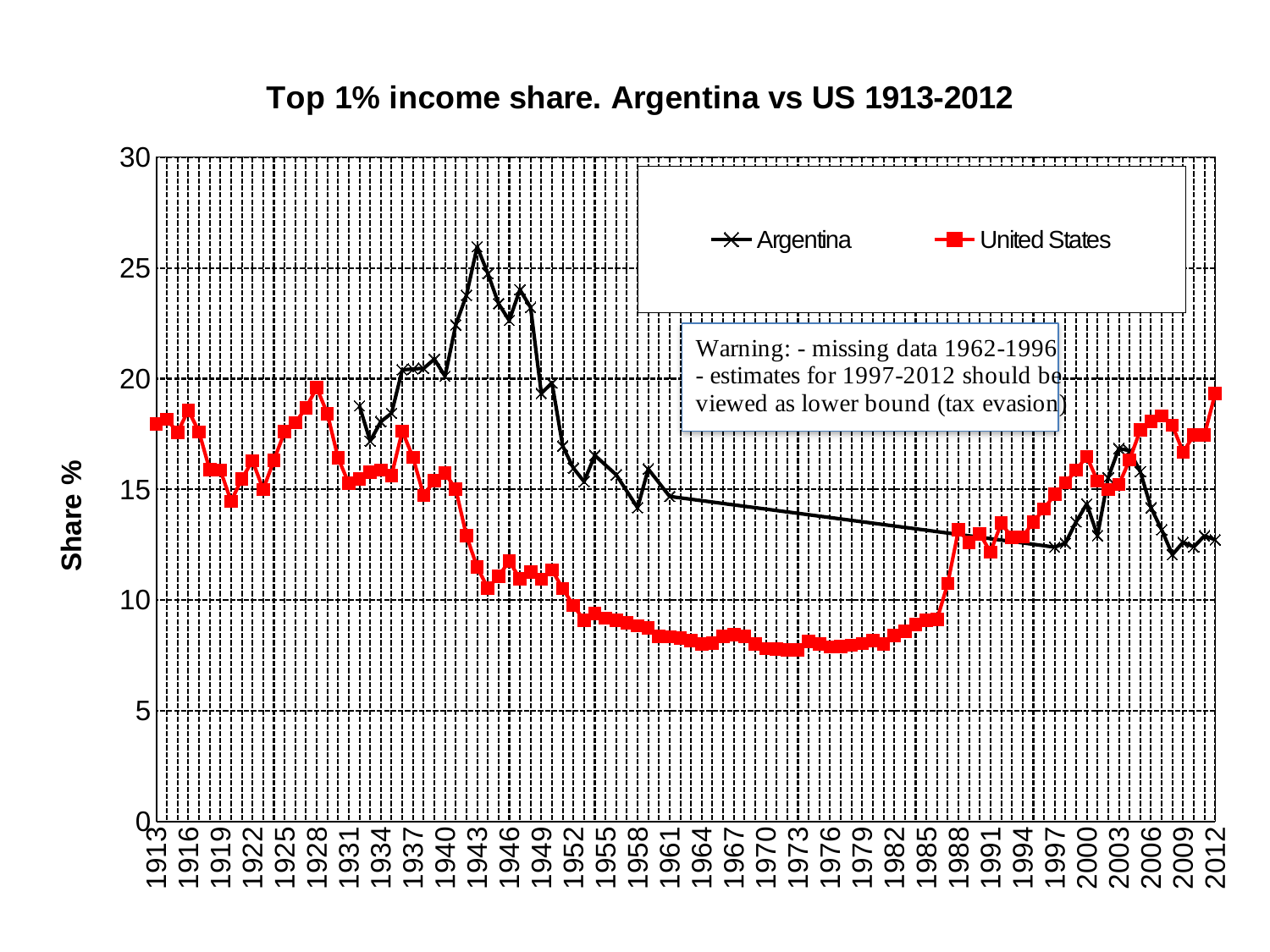

### Chart: Top 1% income share. Argentina vs US 1913-2012

| Category | Argentina | United States |
|---|---|---|
| 1913 | None | 17.960041861867683 |
| 1914 | None | 18.157941059216327 |
| 1915 | None | 17.577725 |
| 1916 | None | 18.573066775406247 |
| 1917 | None | 17.599487458195227 |
| 1918 | None | 15.883220435548376 |
| 1919 | None | 15.867414854522687 |
| 1920 | None | 14.459042055439388 |
| 1921 | None | 15.472929986471552 |
| 1922 | None | 16.292319490434092 |
| 1923 | None | 14.991004682031273 |
| 1924 | None | 16.31590686908951 |
| 1925 | None | 17.602806588875772 |
| 1926 | None | 18.01149701431047 |
| 1927 | None | 18.678885750235153 |
| 1928 | None | 19.59871796250888 |
| 1929 | None | 18.417904285315917 |
| 1930 | None | 16.42281841644954 |
| 1931 | None | 15.270594044223254 |
| 1932 | 18.77 | 15.478467631887073 |
| 1933 | 17.18 | 15.770913177787016 |
| 1934 | 18.06 | 15.8681850764176 |
| 1935 | 18.439999999999998 | 15.628311990462223 |
| 1936 | 20.4 | 17.637342175901782 |
| 1937 | 20.439999999999998 | 16.45043428679129 |
| 1938 | 20.47 | 14.72938302542493 |
| 1939 | 20.88 | 15.393035953166025 |
| 1940 | 20.110000000000003 | 15.733988074633876 |
| 1941 | 22.43 | 15.007978377996722 |
| 1942 | 23.77 | 12.905441063638765 |
| 1943 | 25.959999999999997 | 11.484653721380797 |
| 1944 | 24.75 | 10.538670000257929 |
| 1945 | 23.39 | 11.07119394880994 |
| 1946 | 22.630000000000003 | 11.76242577054763 |
| 1947 | 24.02 | 10.953835923874257 |
| 1948 | 23.22 | 11.269872474143947 |
| 1949 | 19.34 | 10.946064706587995 |
| 1950 | 19.81 | 11.360065498282973 |
| 1951 | 16.959999999999997 | 10.518335555718982 |
| 1952 | 15.96 | 9.758320216554742 |
| 1953 | 15.350000000000001 | 9.081089770218638 |
| 1954 | 16.54 | 9.390455914580306 |
| 1955 | None | 9.180528267571265 |
| 1956 | 15.66 | 9.086975757658715 |
| 1957 | None | 8.981885156602152 |
| 1958 | 14.17 | 8.833573500195588 |
| 1959 | 15.92 | 8.747852078526693 |
| 1960 | None | 8.356590092135765 |
| 1961 | 14.68 | 8.337600538390996 |
| 1962 | None | 8.273675567074553 |
| 1963 | None | 8.163936657613617 |
| 1964 | None | 8.02075104626677 |
| 1965 | None | 8.065064694401489 |
| 1966 | None | 8.368184300729322 |
| 1967 | None | 8.425331952666571 |
| 1968 | None | 8.351941485906664 |
| 1969 | None | 8.017422021423029 |
| 1970 | None | 7.803845886442629 |
| 1971 | None | 7.7860816660916825 |
| 1972 | None | 7.75412687985188 |
| 1973 | None | 7.741996167553946 |
| 1974 | None | 8.123618917085782 |
| 1975 | None | 8.00588015016157 |
| 1976 | None | 7.889196198781351 |
| 1977 | None | 7.899226357406079 |
| 1978 | None | 7.952608986649629 |
| 1979 | None | 8.032409803733296 |
| 1980 | None | 8.176714625368055 |
| 1981 | None | 8.026075546927979 |
| 1982 | None | 8.38993807169599 |
| 1983 | None | 8.592902648947515 |
| 1984 | None | 8.886370722262098 |
| 1985 | None | 9.094560579513704 |
| 1986 | None | 9.129299069066397 |
| 1987 | None | 10.746260633305882 |
| 1988 | None | 13.165480795439368 |
| 1989 | None | 12.611494478689437 |
| 1990 | None | 12.981647252493072 |
| 1991 | None | 12.167379448376483 |
| 1992 | None | 13.479744861470003 |
| 1993 | None | 12.821259920178939 |
| 1994 | None | 12.852119853413262 |
| 1995 | None | 13.53 |
| 1996 | None | 14.11 |
| 1997 | 12.39 | 14.77 |
| 1998 | 12.57 | 15.29 |
| 1999 | 13.53 | 15.870000000000001 |
| 2000 | 14.34 | 16.48999999999999 |
| 2001 | 12.91 | 15.370000000000001 |
| 2002 | 15.53 | 14.989000000000003 |
| 2003 | 16.85 | 15.213999999999999 |
| 2004 | 16.75 | 16.337000000000003 |
| 2005 | 15.8 | 17.681 |
| 2006 | 14.17 | 18.059 |
| 2007 | 13.17 | 18.327000000000005 |
| 2008 | 12.05 | 17.892 |
| 2009 | 12.61 | 16.678999999999995 |
| 2010 | 12.4 | 17.451 |
| 2011 | 12.9 | 17.466999999999995 |
| 2012 | 12.719999999999999 | 19.337000000000003 |